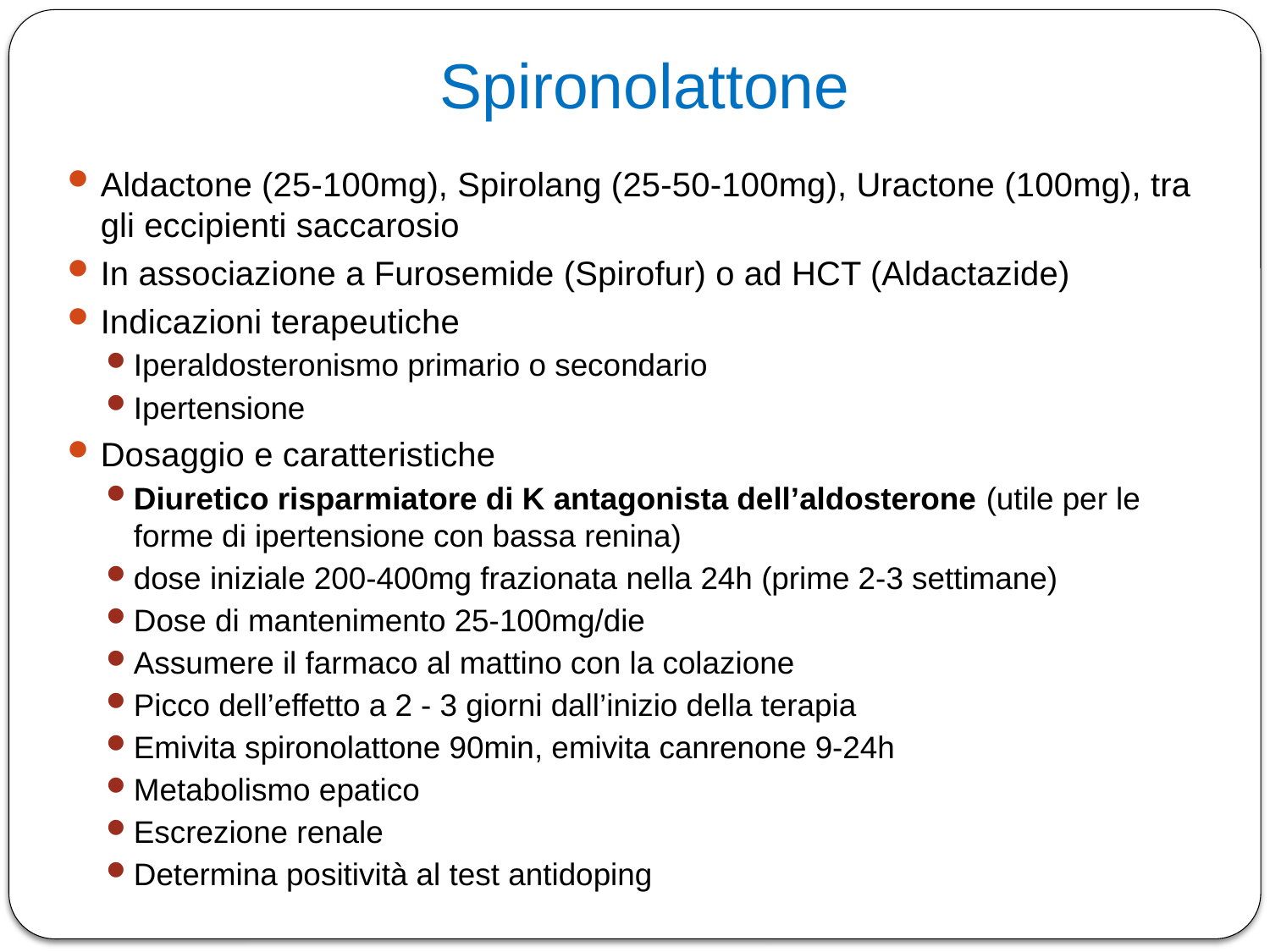

# Spironolattone
Aldactone (25-100mg), Spirolang (25-50-100mg), Uractone (100mg), tra gli eccipienti saccarosio
In associazione a Furosemide (Spirofur) o ad HCT (Aldactazide)
Indicazioni terapeutiche
Iperaldosteronismo primario o secondario
Ipertensione
Dosaggio e caratteristiche
Diuretico risparmiatore di K antagonista dell’aldosterone (utile per le forme di ipertensione con bassa renina)
dose iniziale 200-400mg frazionata nella 24h (prime 2-3 settimane)
Dose di mantenimento 25-100mg/die
Assumere il farmaco al mattino con la colazione
Picco dell’effetto a 2 - 3 giorni dall’inizio della terapia
Emivita spironolattone 90min, emivita canrenone 9-24h
Metabolismo epatico
Escrezione renale
Determina positività al test antidoping